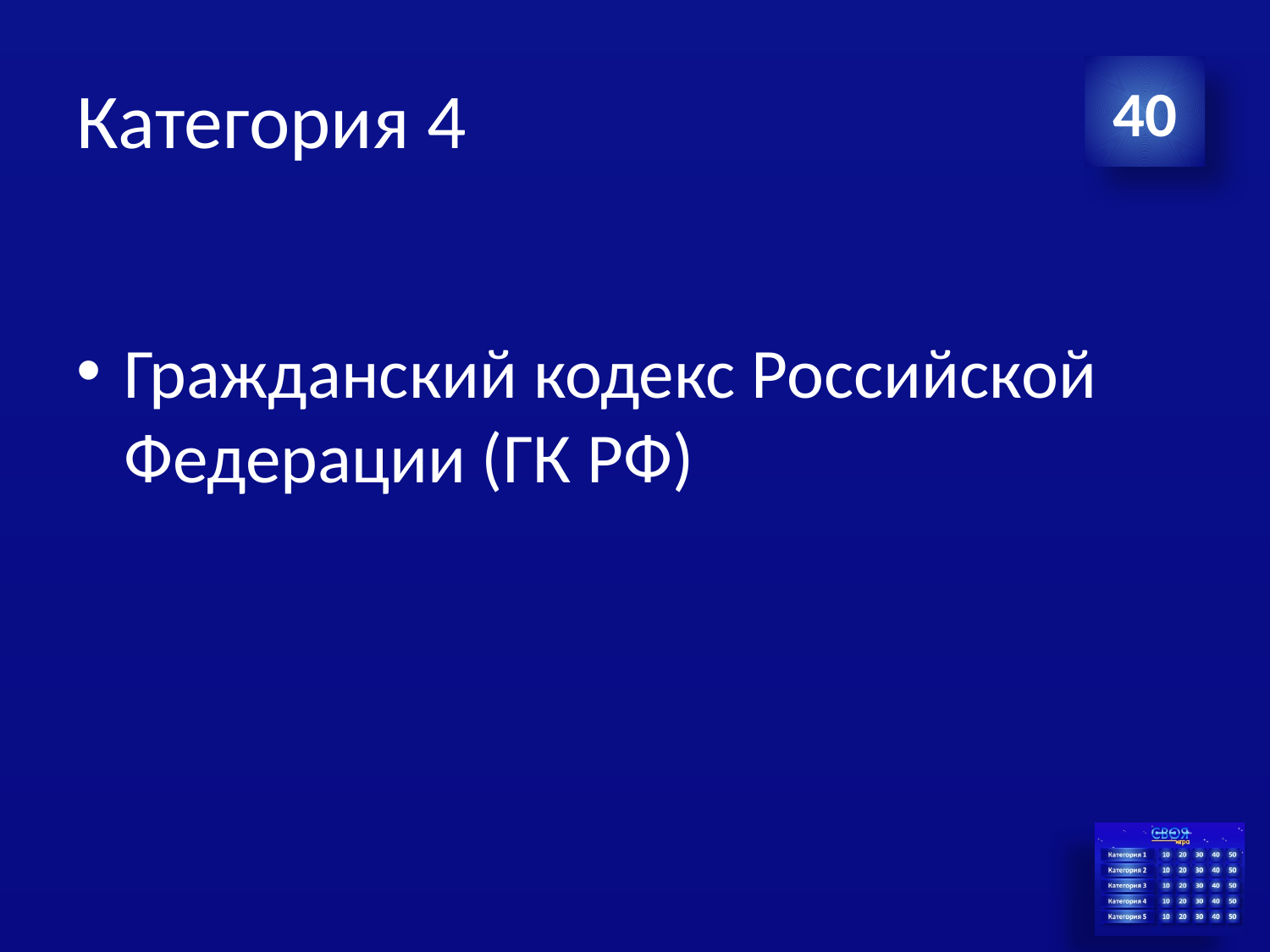

# Категория 4
40

Гражданский кодекс Российской Федерации (ГК РФ)